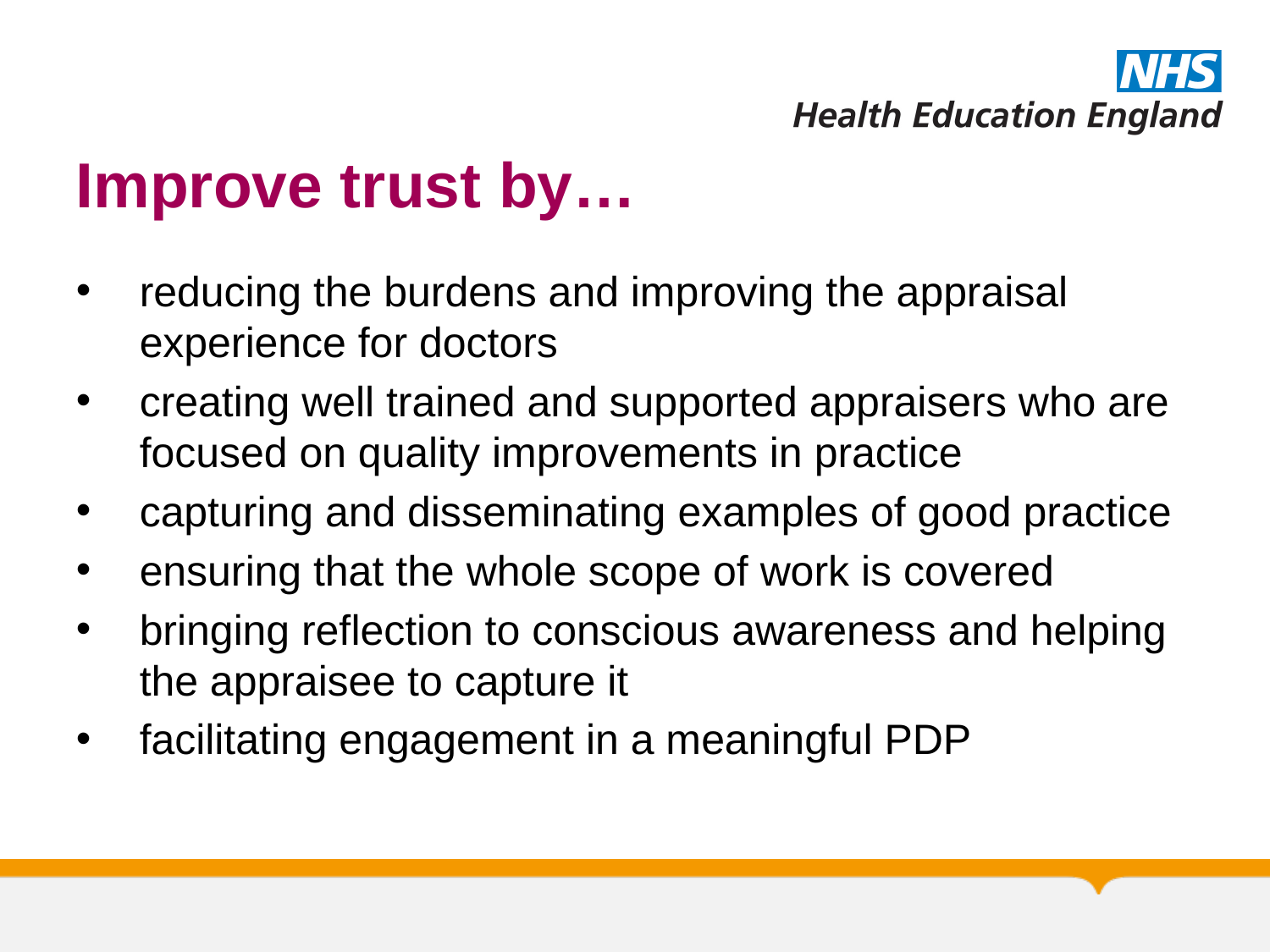

# Improve trust by…
reducing the burdens and improving the appraisal experience for doctors
creating well trained and supported appraisers who are focused on quality improvements in practice
capturing and disseminating examples of good practice
ensuring that the whole scope of work is covered
bringing reflection to conscious awareness and helping the appraisee to capture it
facilitating engagement in a meaningful PDP